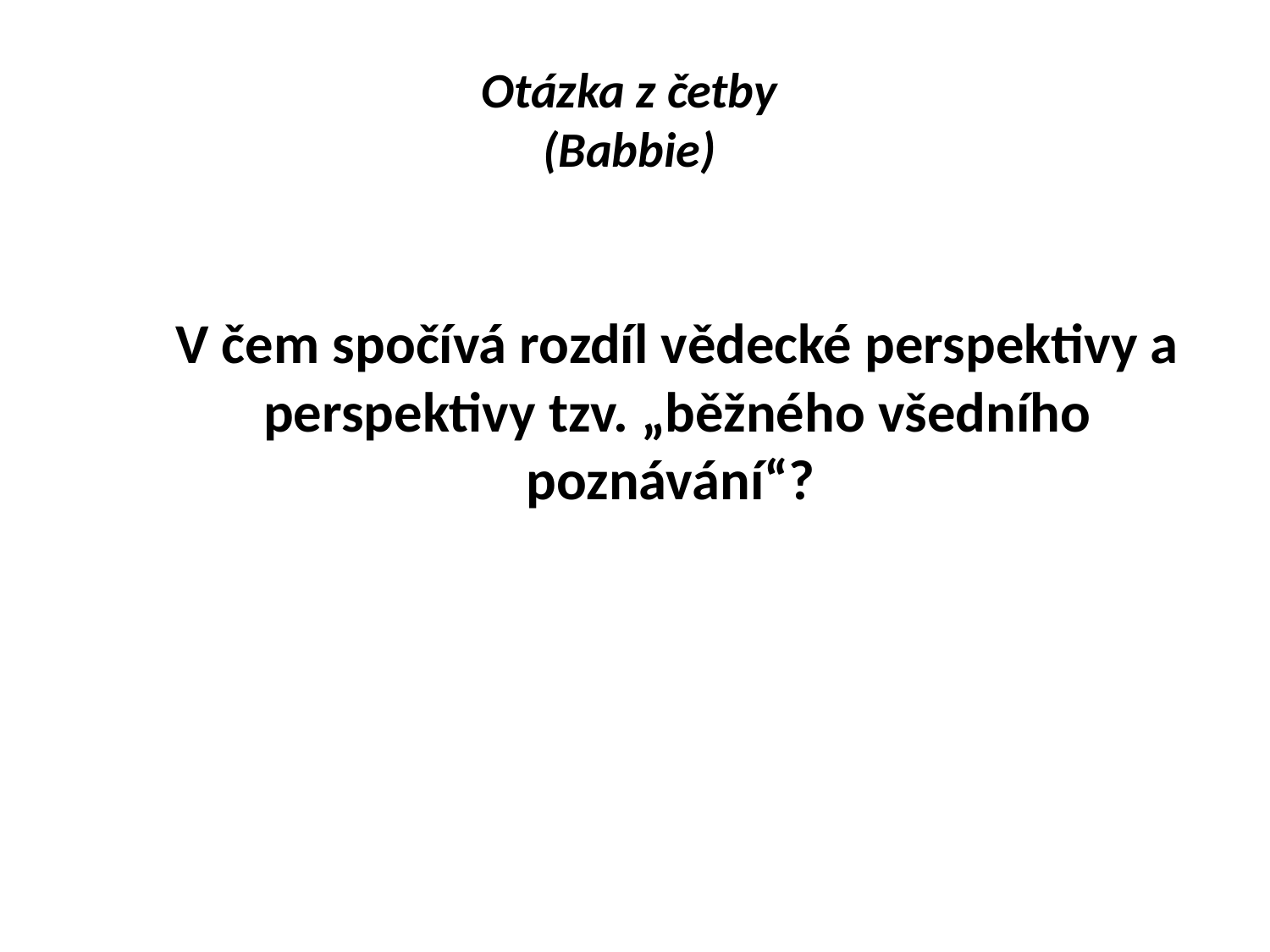

# Otázka z četby (Babbie)

	V čem spočívá rozdíl vědecké perspektivy a perspektivy tzv. „běžného všedního poznávání“?